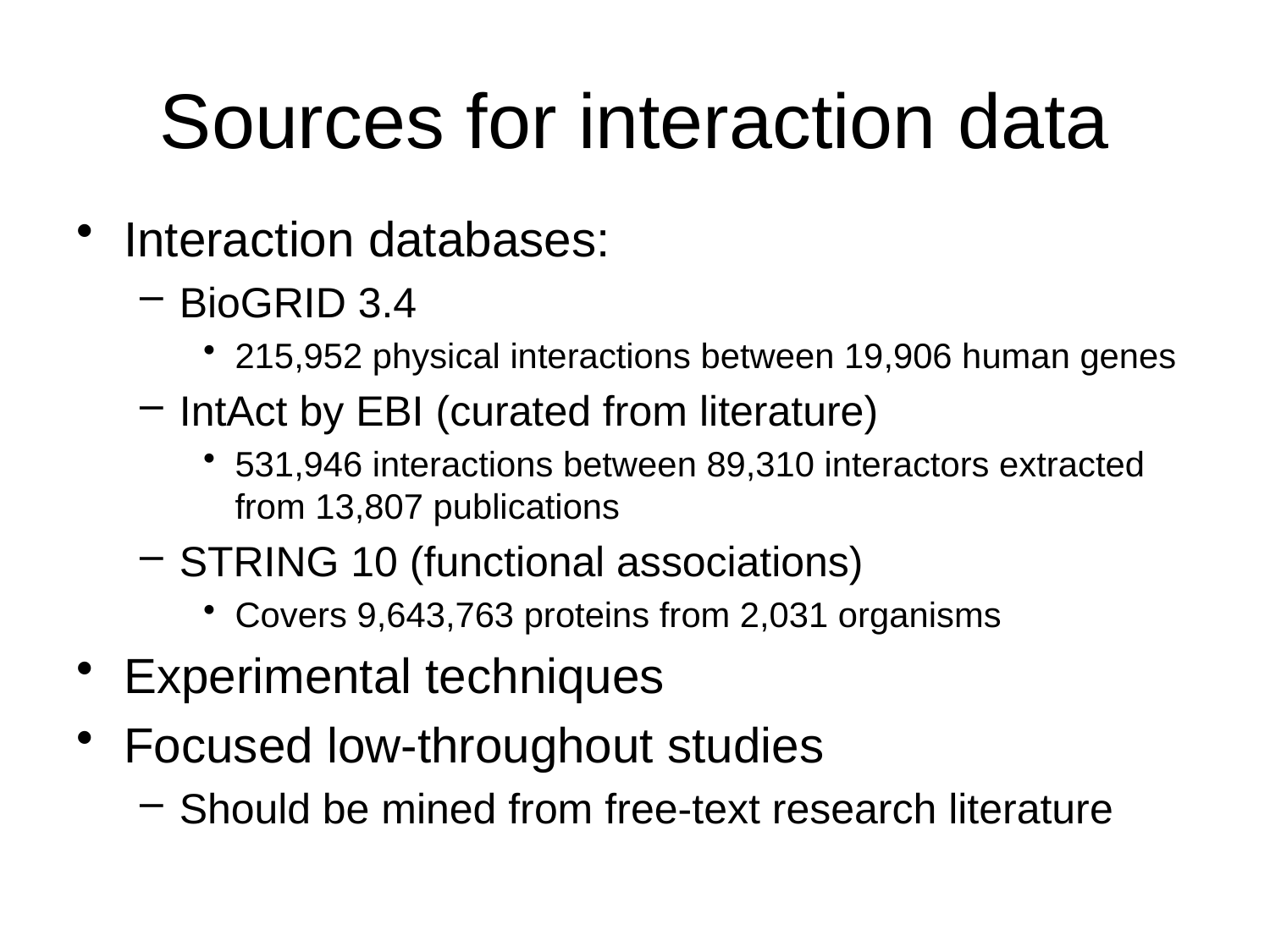

# Sources for interaction data
Interaction databases:
BioGRID 3.4
215,952 physical interactions between 19,906 human genes
IntAct by EBI (curated from literature)
531,946 interactions between 89,310 interactors extracted from 13,807 publications
STRING 10 (functional associations)
Covers 9,643,763 proteins from 2,031 organisms
Experimental techniques
Focused low-throughout studies
Should be mined from free-text research literature